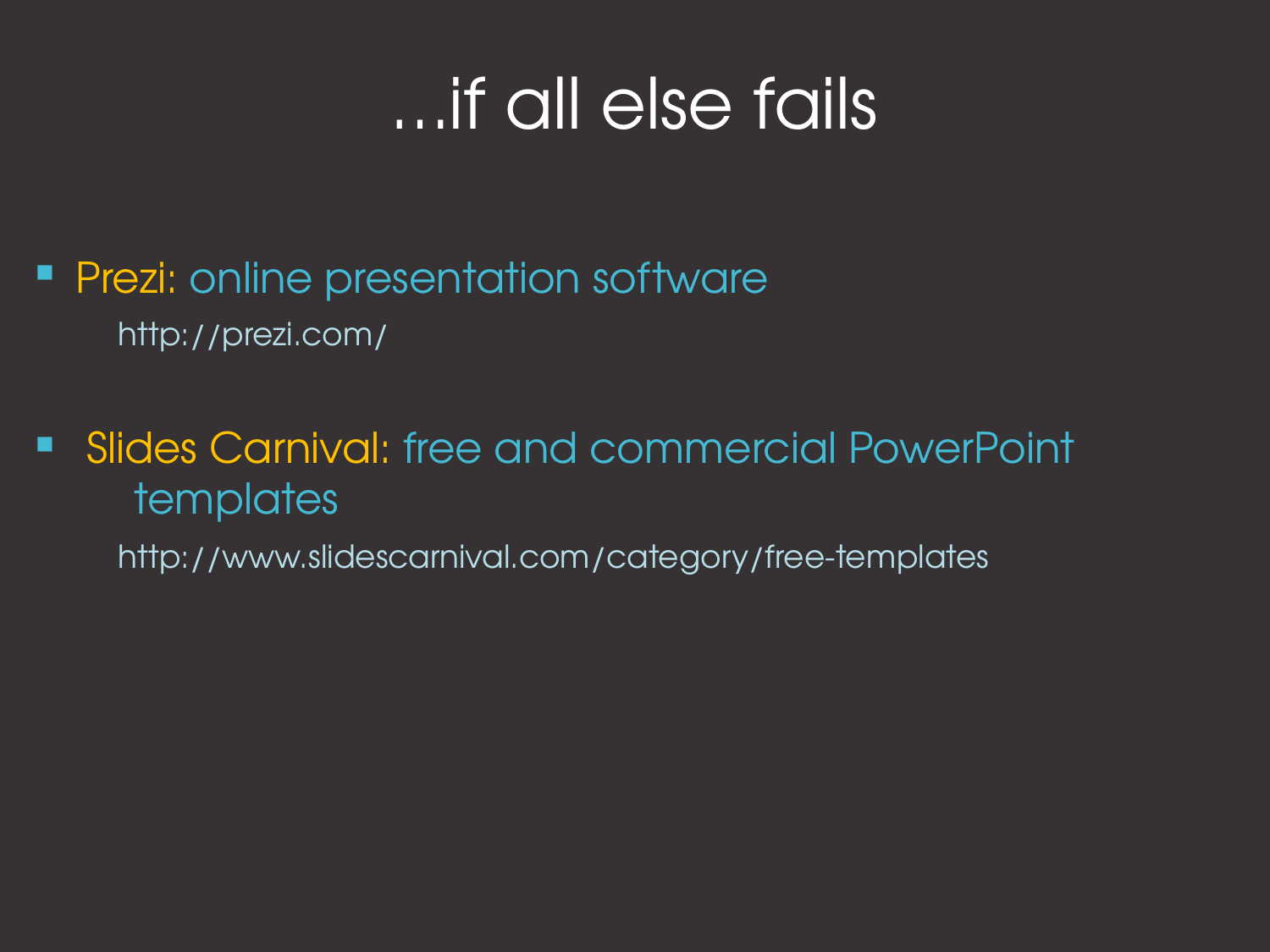

…if all else fails

Prezi: online presentation software
http://prezi.com/

Slides Carnival: free and commercial PowerPoint templates
http://www.slidescarnival.com/category/free-templates